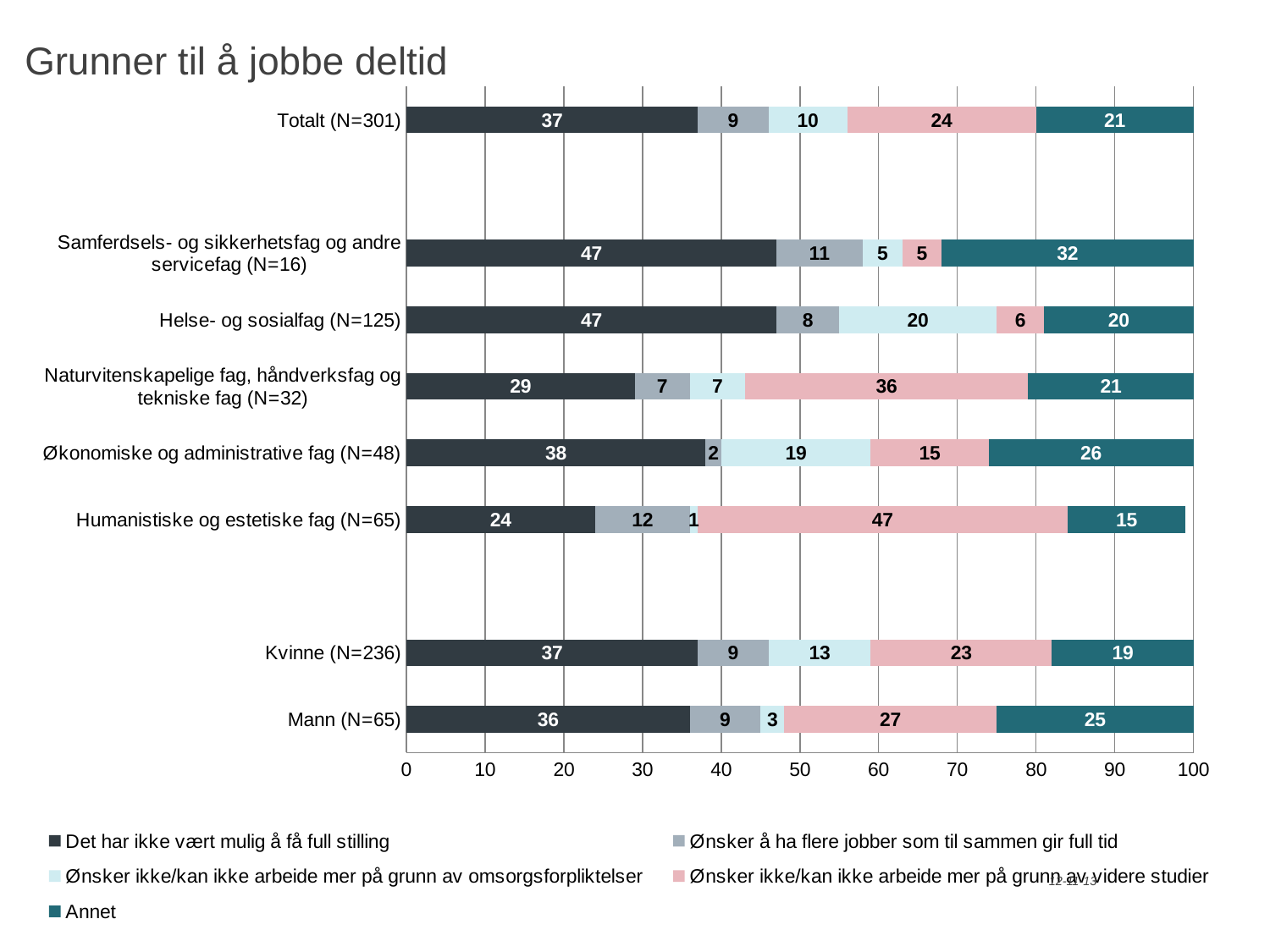

# Grunner til å jobbe deltid

### Chart

| Category | Det har ikke vært mulig å få full stilling | Ønsker å ha flere jobber som til sammen gir full tid | Ønsker ikke/kan ikke arbeide mer på grunn av omsorgsforpliktelser | Ønsker ikke/kan ikke arbeide mer på grunn av videre studier | Annet |
|---|---|---|---|---|---|
| Mann (N=65) | 36.0 | 9.0 | 3.0 | 27.0 | 25.0 |
| Kvinne (N=236) | 37.0 | 9.0 | 13.0 | 23.0 | 19.0 |
|  | None | None | None | None | None |
| Humanistiske og estetiske fag (N=65) | 24.0 | 12.0 | 1.0 | 47.0 | 15.0 |
| Økonomiske og administrative fag (N=48) | 38.0 | 2.0 | 19.0 | 15.0 | 26.0 |
| Naturvitenskapelige fag, håndverksfag og tekniske fag (N=32) | 29.0 | 7.0 | 7.0 | 36.0 | 21.0 |
| Helse- og sosialfag (N=125) | 47.0 | 8.0 | 20.0 | 6.0 | 20.0 |
| Samferdsels- og sikkerhetsfag og andre servicefag (N=16) | 47.0 | 11.0 | 5.0 | 5.0 | 32.0 |
|  | None | None | None | None | None |
| Totalt (N=301) | 37.0 | 9.0 | 10.0 | 24.0 | 21.0 |
Fagskolekandidatundersøkelse 2013
12-11-13
22